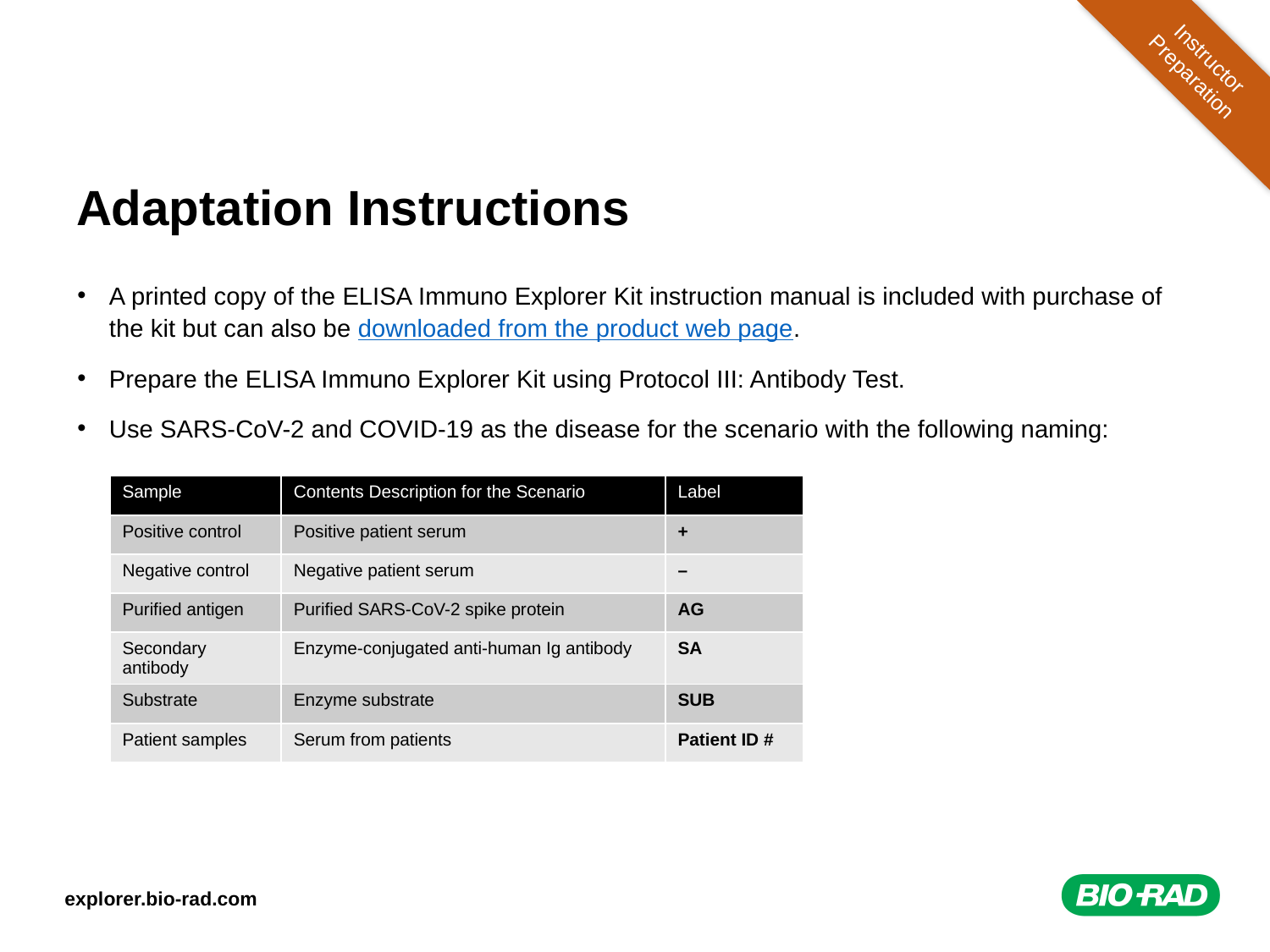

Instructor Preparation
# Adaptation Instructions
A printed copy of the ELISA Immuno Explorer Kit instruction manual is included with purchase of the kit but can also be downloaded from the product web page.
Prepare the ELISA Immuno Explorer Kit using Protocol III: Antibody Test.
Use SARS-CoV-2 and COVID-19 as the disease for the scenario with the following naming:
| Sample | Contents Description for the Scenario | Label |
| --- | --- | --- |
| Positive control | Positive patient serum | + |
| Negative control | Negative patient serum | – |
| Purified antigen | Purified SARS-CoV-2 spike protein | AG |
| Secondary antibody | Enzyme-conjugated anti-human Ig antibody | SA |
| Substrate | Enzyme substrate | SUB |
| Patient samples | Serum from patients | Patient ID # |
explorer.bio-rad.com